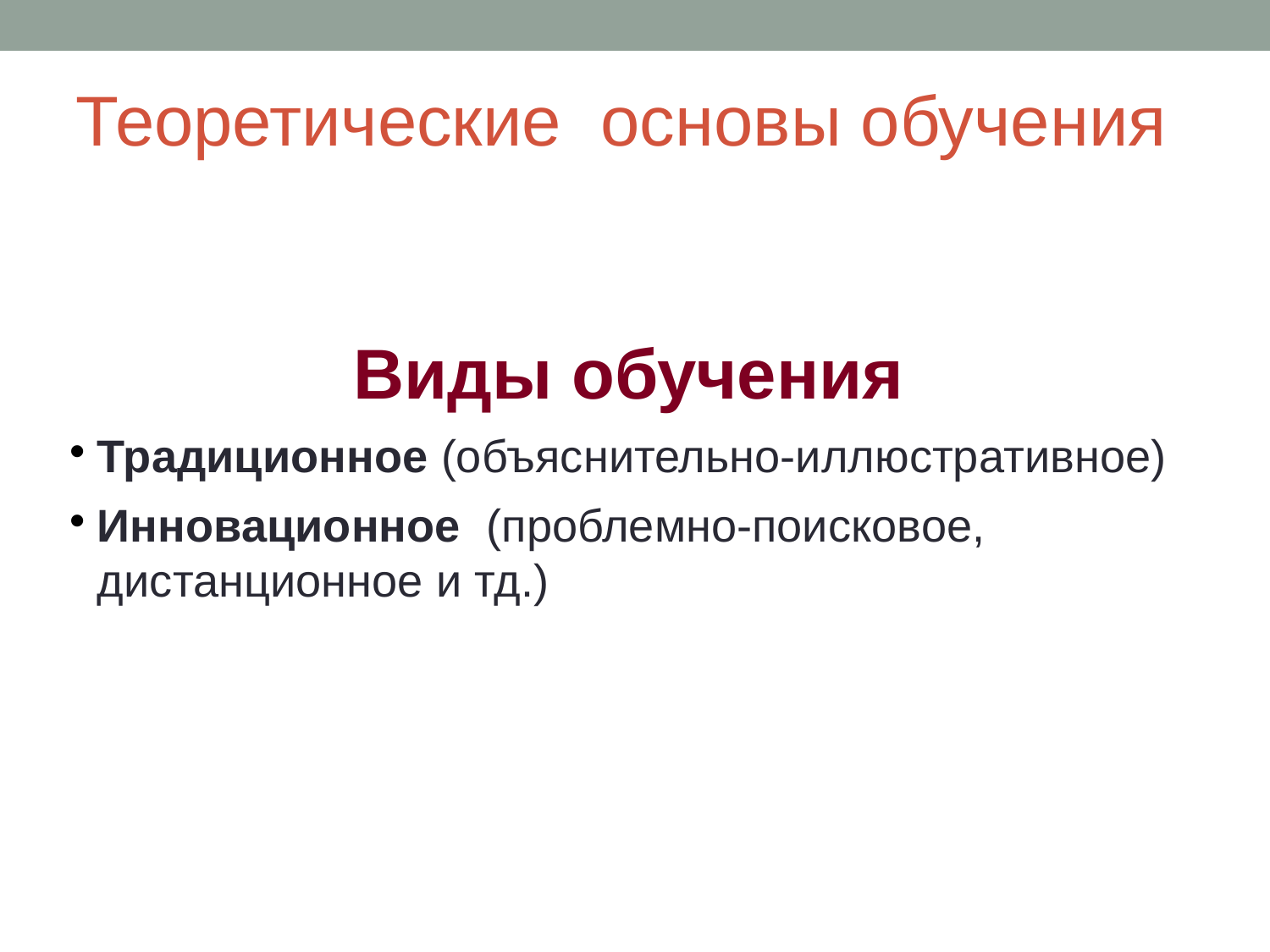

Теоретические  основы обучения
Виды обучения
Традиционное (объяснительно-иллюстративное)
Инновационное  (проблемно-поисковое,     дистанционное и тд.)